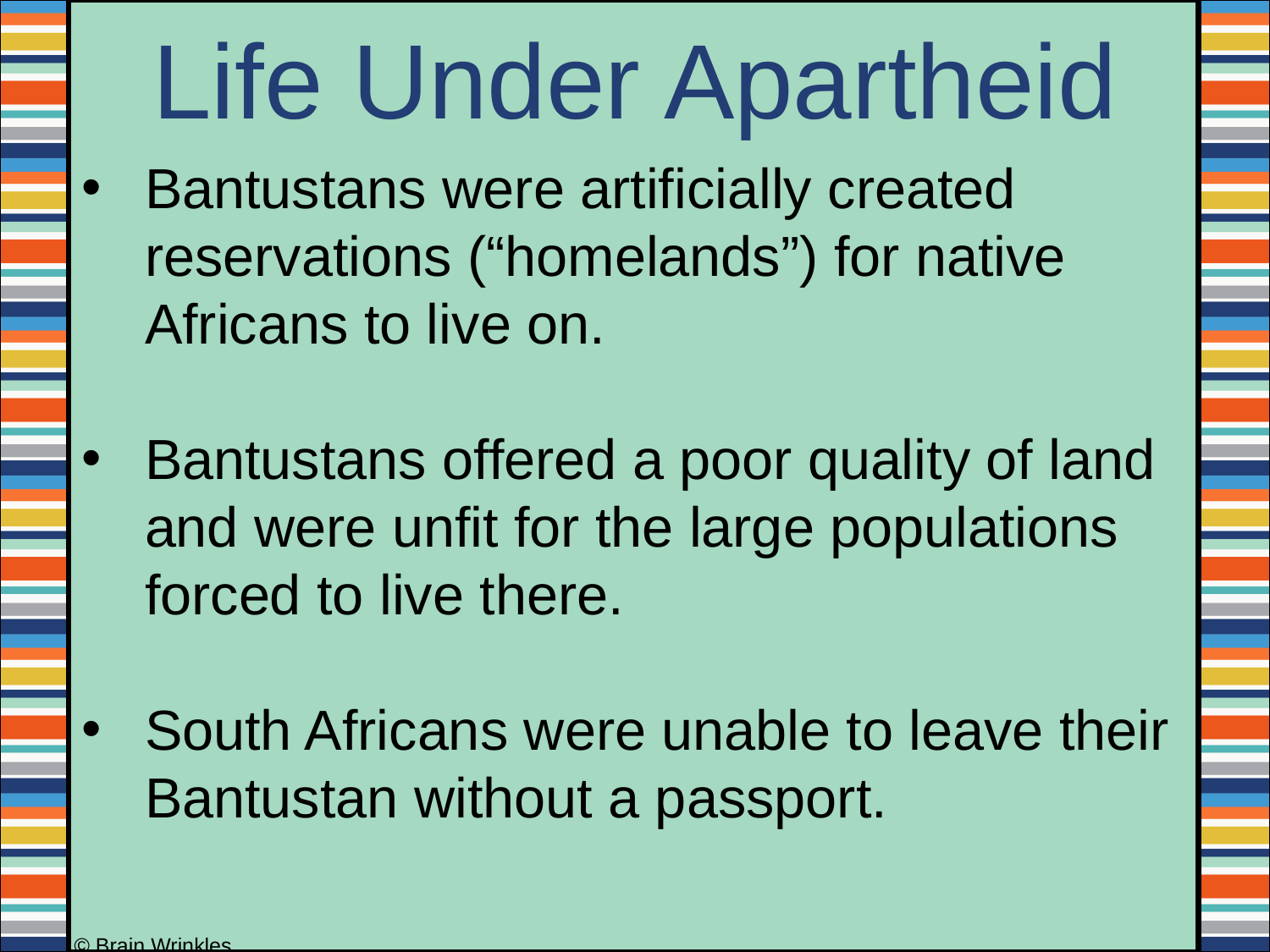

Life Under Apartheid
Bantustans were artificially created reservations (“homelands”) for native Africans to live on.

Bantustans offered a poor quality of land and were unfit for the large populations forced to live there.

South Africans were unable to leave their Bantustan without a passport.

© Brain Wrinkles